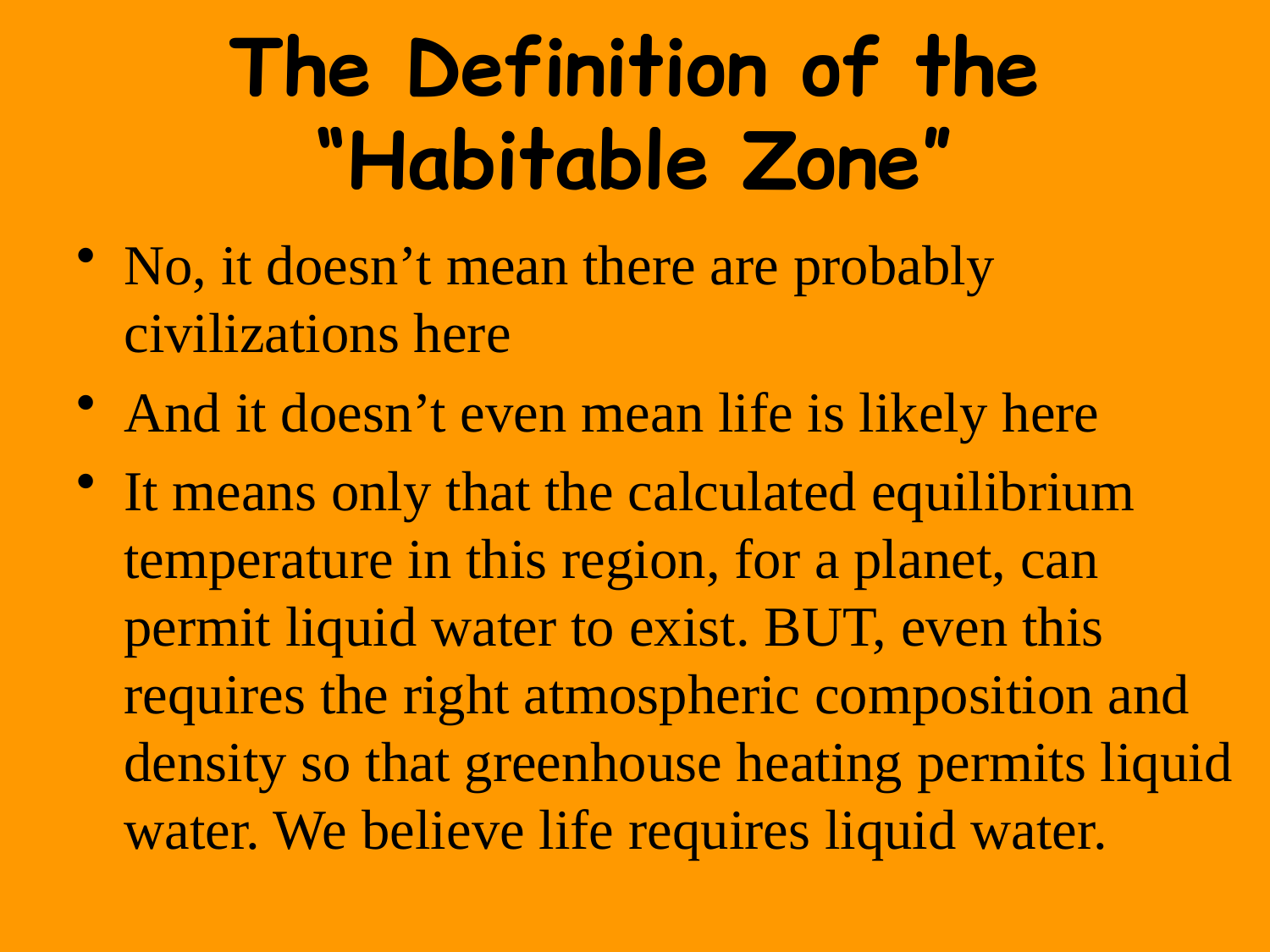

# The Definition of the “Habitable Zone”
No, it doesn’t mean there are probably civilizations here
And it doesn’t even mean life is likely here
It means only that the calculated equilibrium temperature in this region, for a planet, can permit liquid water to exist. BUT, even this requires the right atmospheric composition and density so that greenhouse heating permits liquid water. We believe life requires liquid water.